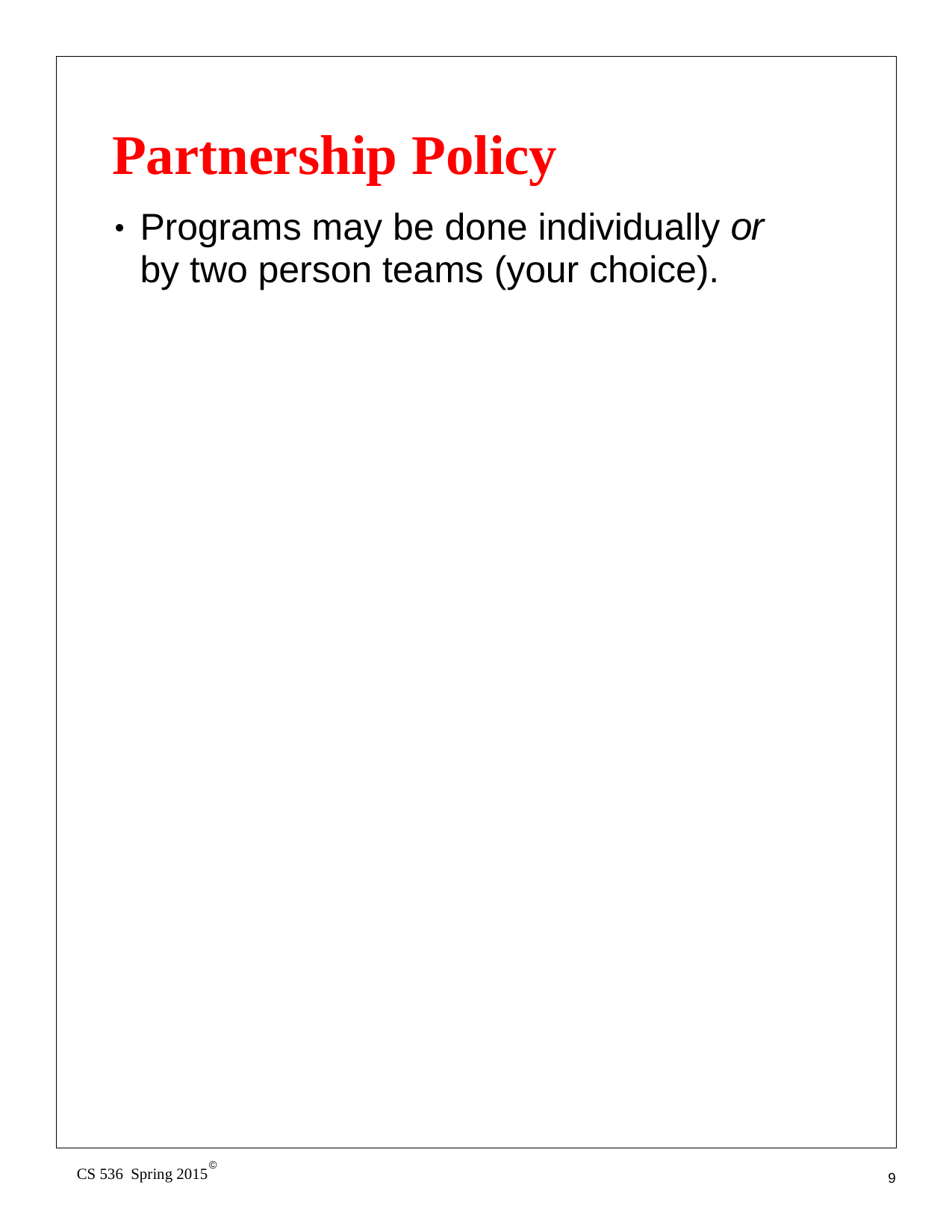

# Partnership Policy
Programs may be done individually or by two person teams (your choice).
©
CS 536  Spring 2015
9